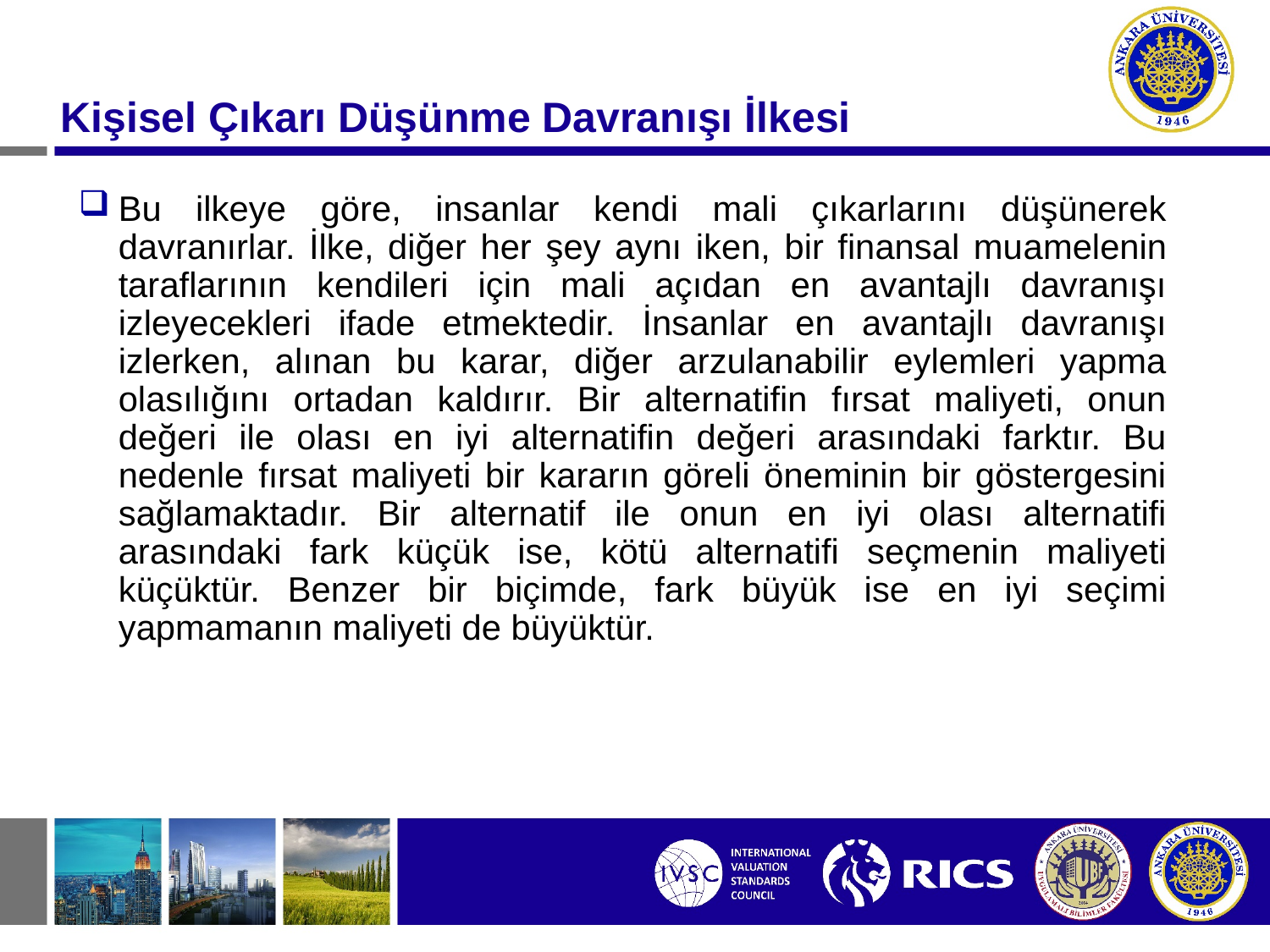

# Kişisel Çıkarı Düşünme Davranışı İlkesi
Bu ilkeye göre, insanlar kendi mali çıkarlarını düşünerek davranırlar. İlke, diğer her şey aynı iken, bir finansal mu­amelenin taraflarının kendileri için mali açıdan en avantajlı davranışı izleyecekleri ifade etmektedir. İnsanlar en avantajlı davranışı izlerken, alınan bu karar, diğer arzulanabilir eylemleri yapma olasılığını ortadan kaldırır. Bir alternatifin fırsat maliyeti, onun değeri ile olası en iyi alternatifin değeri arasındaki farktır. Bu nedenle fırsat maliyeti bir kararın göreli öneminin bir göstergesini sağlamaktadır. Bir alternatif ile onun en iyi olası alternatifi arasındaki fark küçük ise, kötü alternatifi seçmenin maliyeti küçüktür. Benzer bir biçimde, fark büyük ise en iyi seçimi yapmamanın maliyeti de büyüktür.